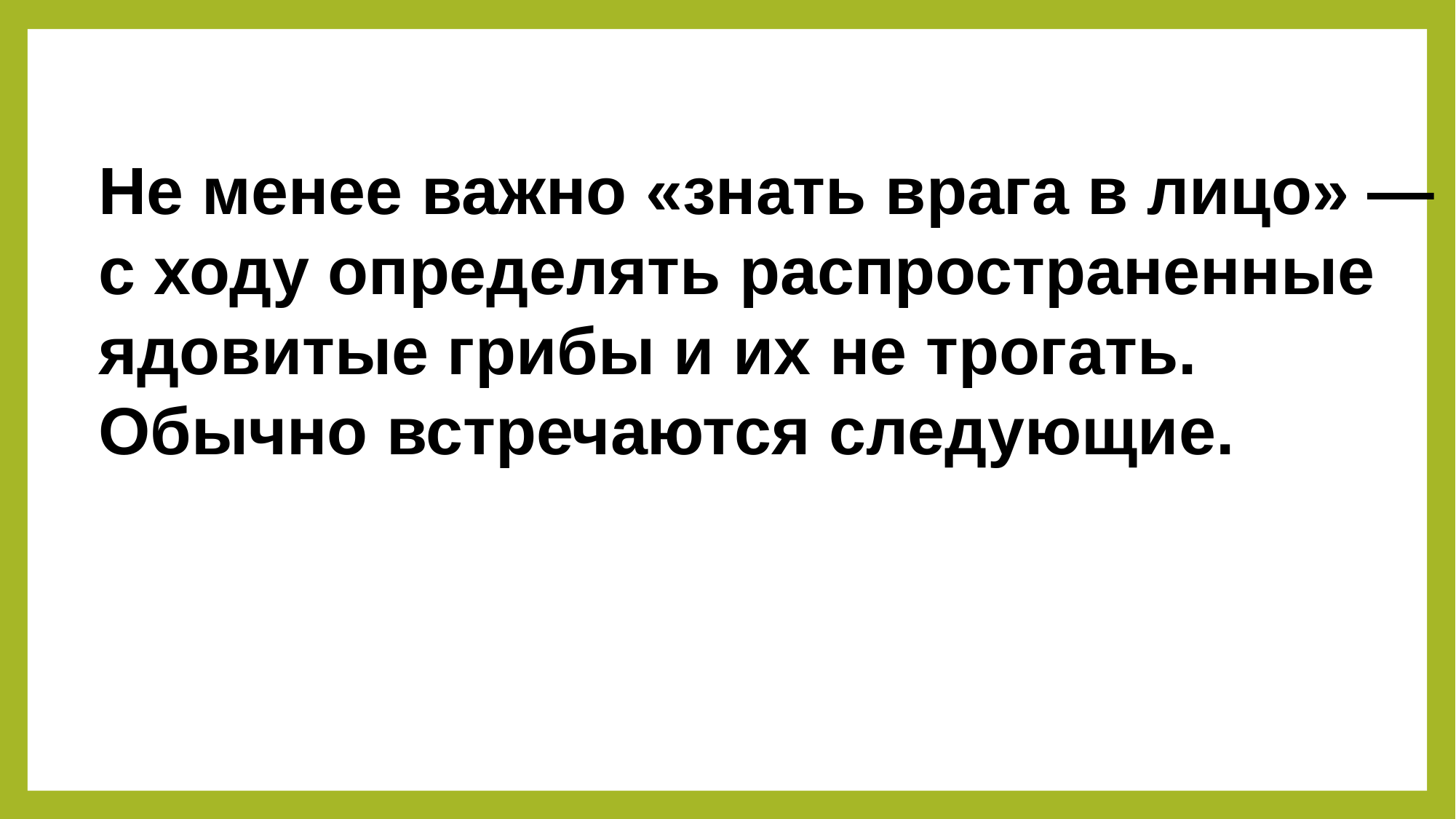

Не менее важно «знать врага в лицо» — с ходу определять распространенные ядовитые грибы и их не трогать. Обычно встречаются следующие.